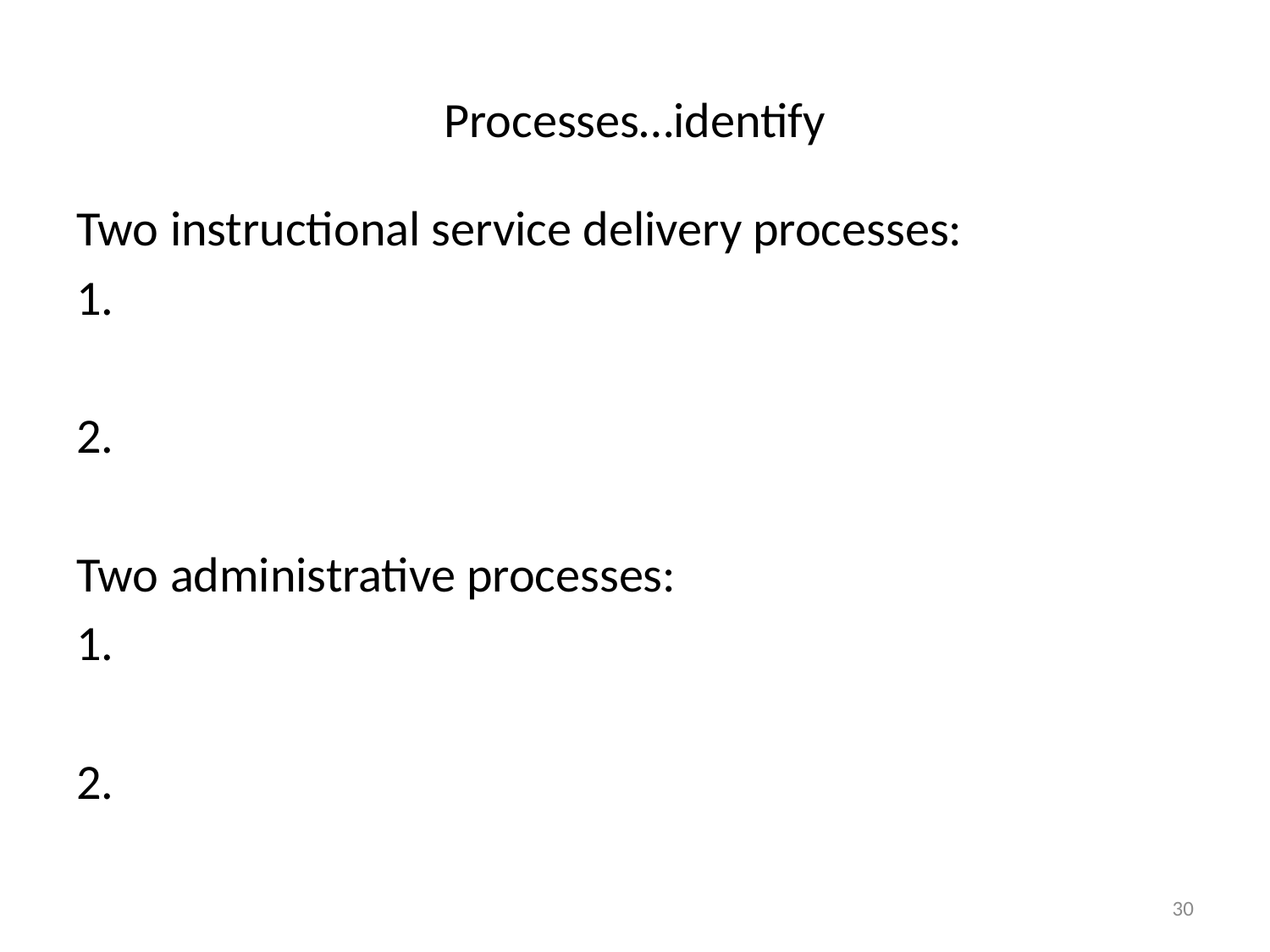

# Processes…identify
Two instructional service delivery processes:
1.

2.

Two administrative processes:
1.

2.
30